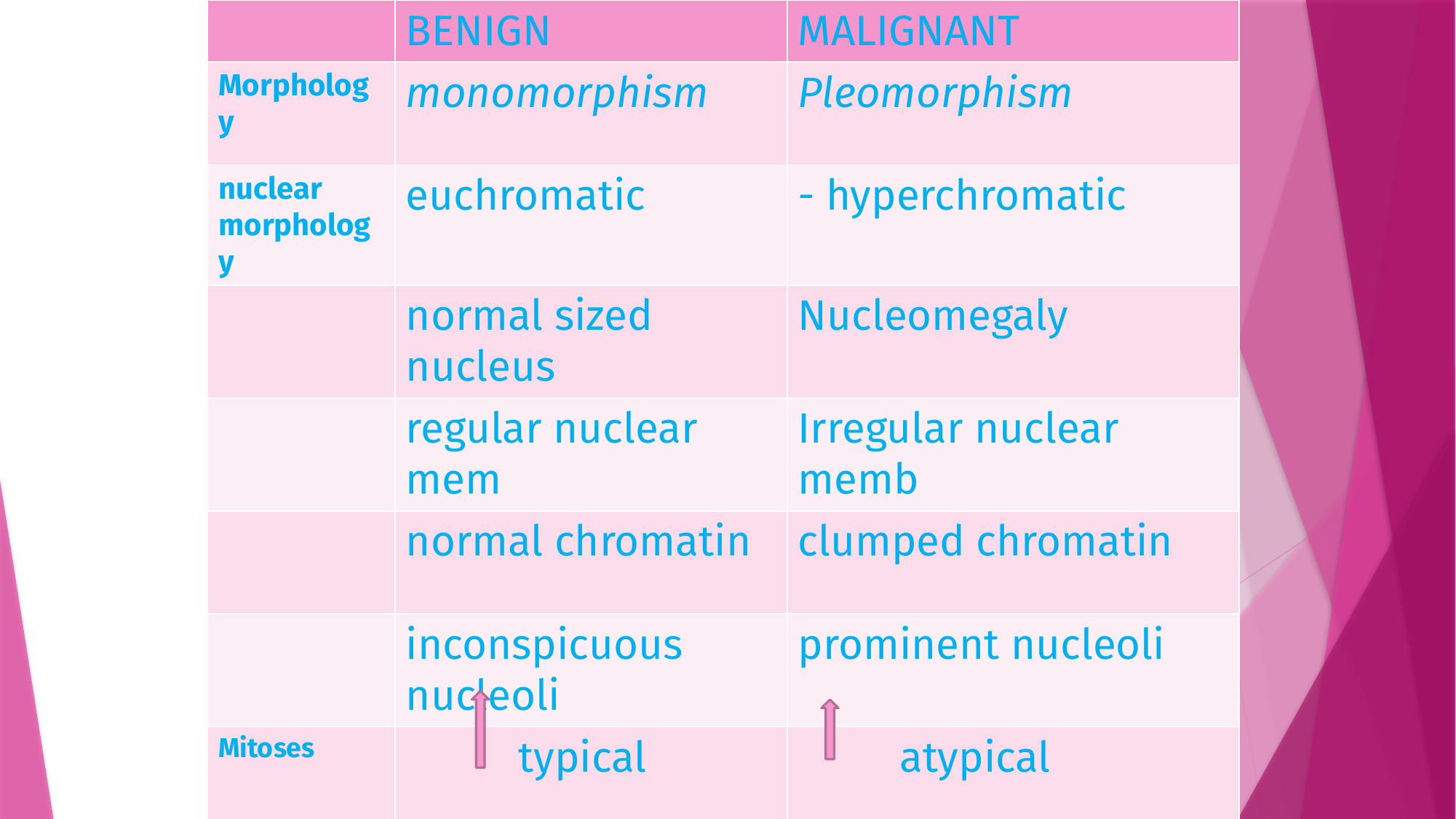

|  | BENIGN | MALIGNANT |
| --- | --- | --- |
| Morphology | monomorphism | Pleomorphism |
| nuclear morphology | euchromatic | - hyperchromatic |
|  | normal sized nucleus | Nucleomegaly |
|  | regular nuclear mem | Irregular nuclear memb |
|  | normal chromatin | clumped chromatin |
|  | inconspicuous nucleoli | prominent nucleoli |
| Mitoses | typical | atypical |
#